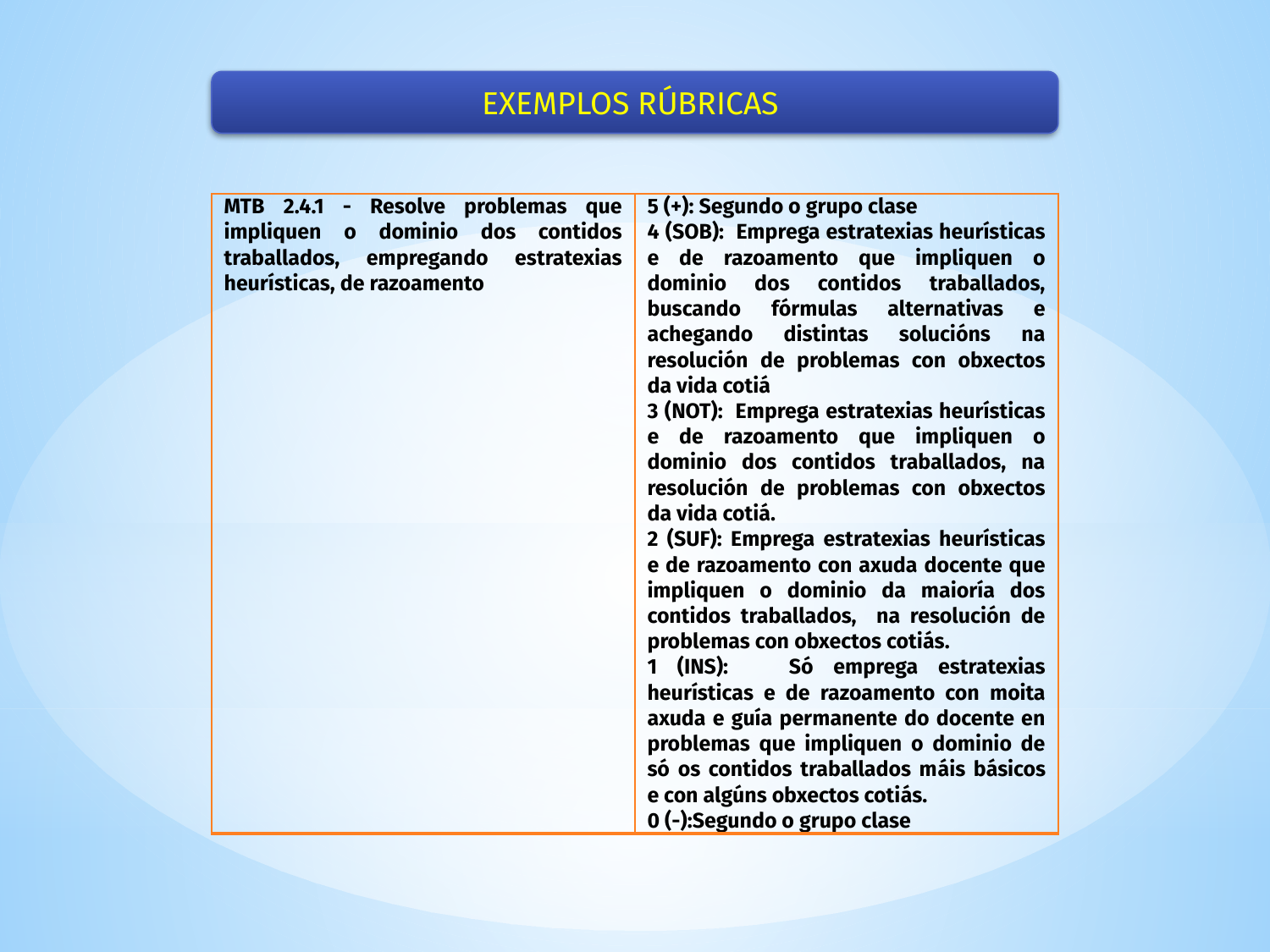

EXEMPLOS RÚBRICAS
| MTB 2.4.1 - Resolve problemas que impliquen o dominio dos contidos traballados, empregando estratexias heurísticas, de razoamento | 5 (+): Segundo o grupo clase 4 (SOB): Emprega estratexias heurísticas e de razoamento que impliquen o dominio dos contidos traballados, buscando fórmulas alternativas e achegando distintas solucións na resolución de problemas con obxectos da vida cotiá 3 (NOT): Emprega estratexias heurísticas e de razoamento que impliquen o dominio dos contidos traballados, na resolución de problemas con obxectos da vida cotiá. 2 (SUF): Emprega estratexias heurísticas e de razoamento con axuda docente que impliquen o dominio da maioría dos contidos traballados, na resolución de problemas con obxectos cotiás. 1 (INS): Só emprega estratexias heurísticas e de razoamento con moita axuda e guía permanente do docente en problemas que impliquen o dominio de só os contidos traballados máis básicos e con algúns obxectos cotiás.  0 (-):Segundo o grupo clase |
| --- | --- |